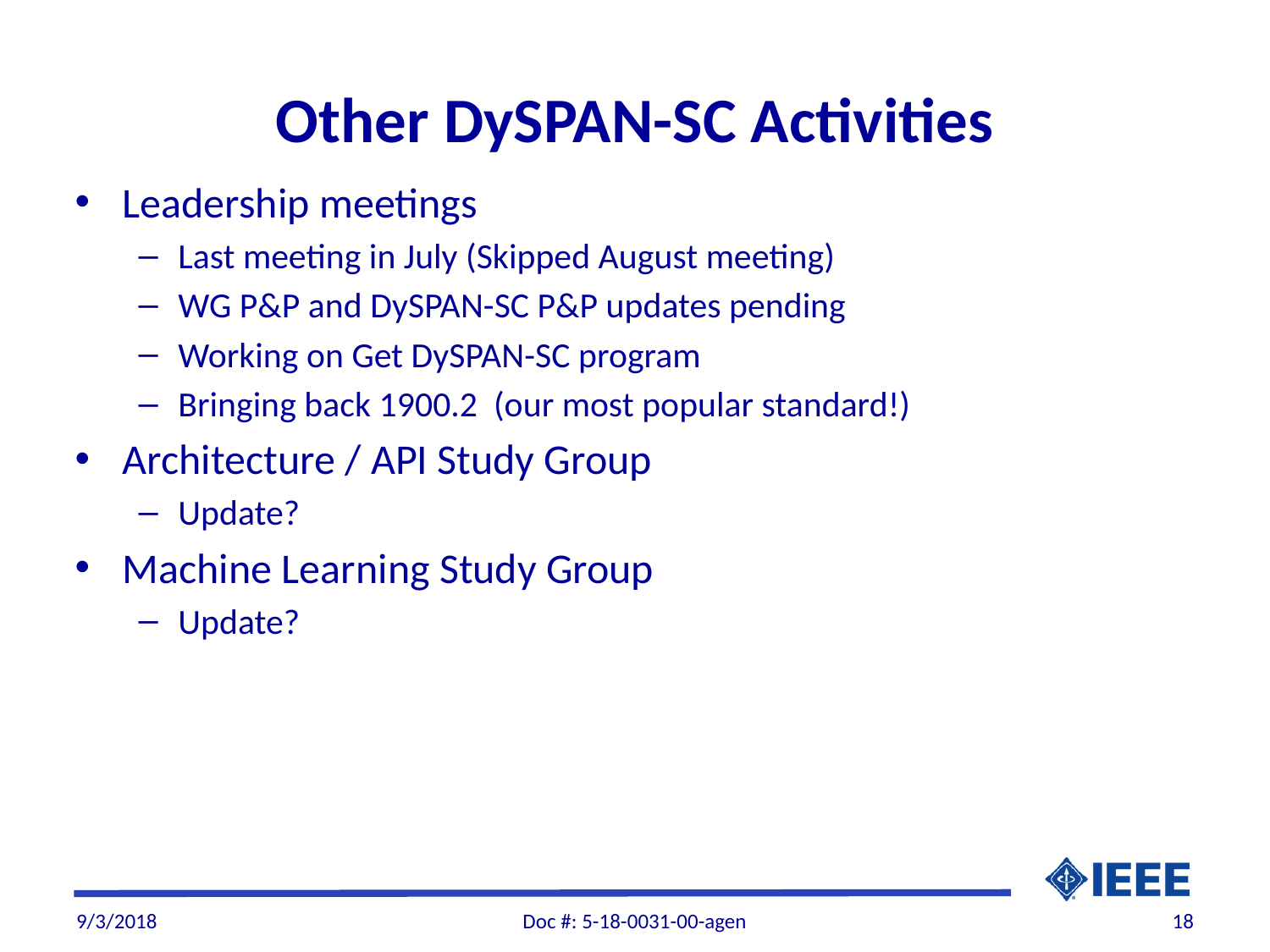

# Other DySPAN-SC Activities
Leadership meetings
Last meeting in July (Skipped August meeting)
WG P&P and DySPAN-SC P&P updates pending
Working on Get DySPAN-SC program
Bringing back 1900.2  (our most popular standard!)
Architecture / API Study Group
Update?
Machine Learning Study Group
Update?

9/3/2018
Doc #: 5-18-0031-00-agen
18